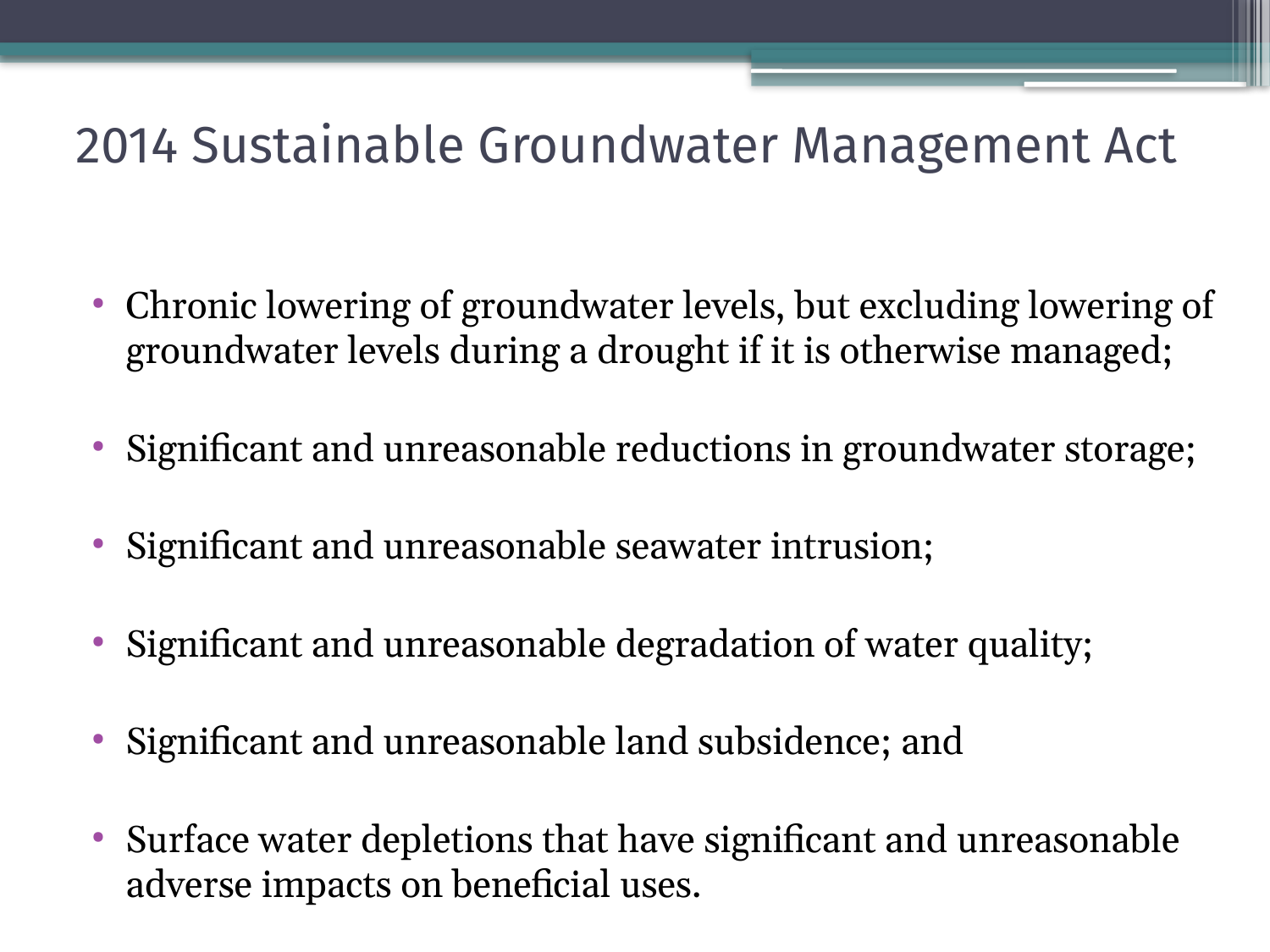

# 2014 Sustainable Groundwater Management Act
Chronic lowering of groundwater levels, but excluding lowering of groundwater levels during a drought if it is otherwise managed;

Significant and unreasonable reductions in groundwater storage;

Significant and unreasonable seawater intrusion;

Significant and unreasonable degradation of water quality;

Significant and unreasonable land subsidence; and

Surface water depletions that have significant and unreasonable adverse impacts on beneficial uses.